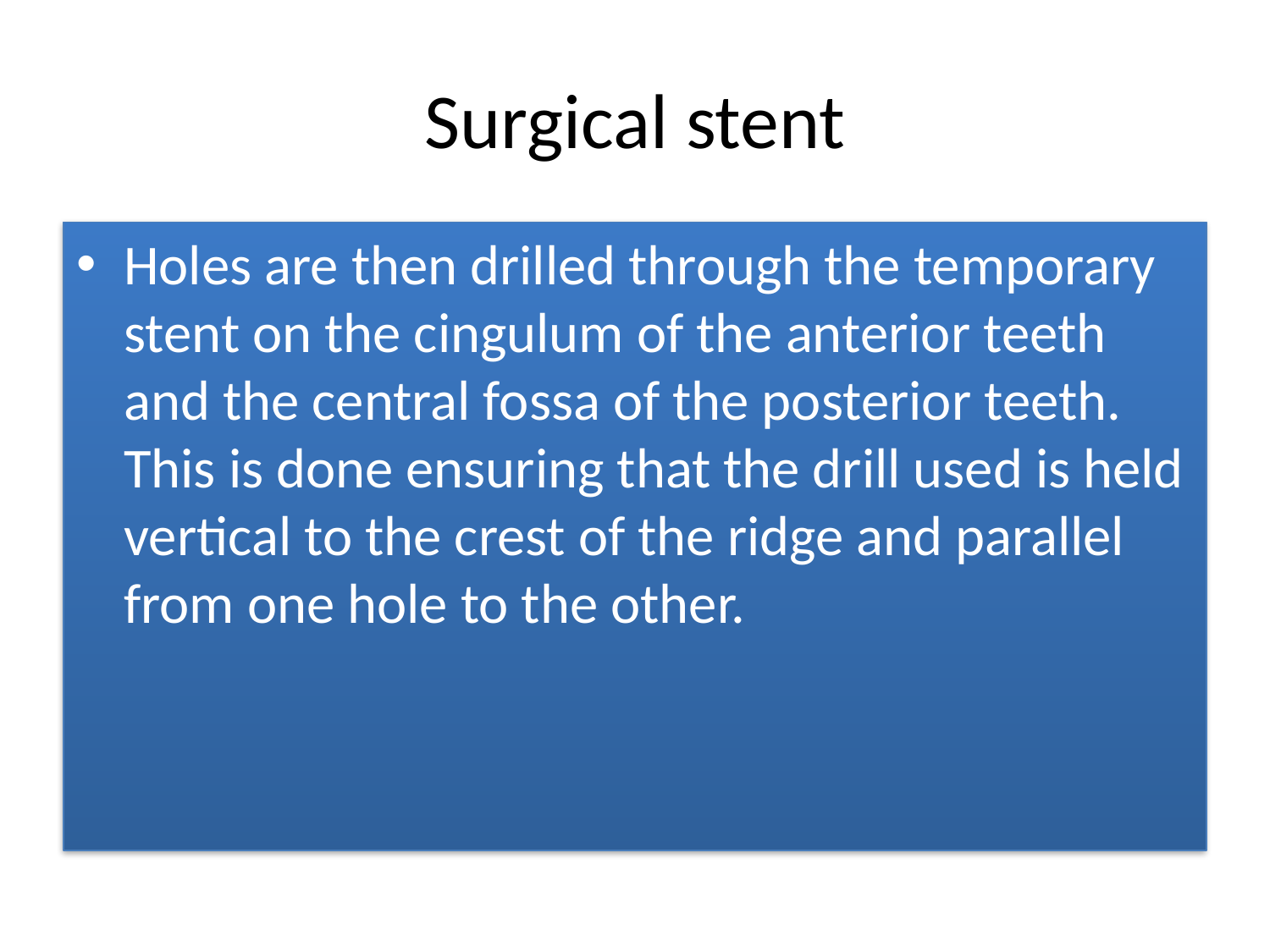

# Surgical stent
Holes are then drilled through the temporary stent on the cingulum of the anterior teeth and the central fossa of the posterior teeth. This is done ensuring that the drill used is held vertical to the crest of the ridge and parallel from one hole to the other.